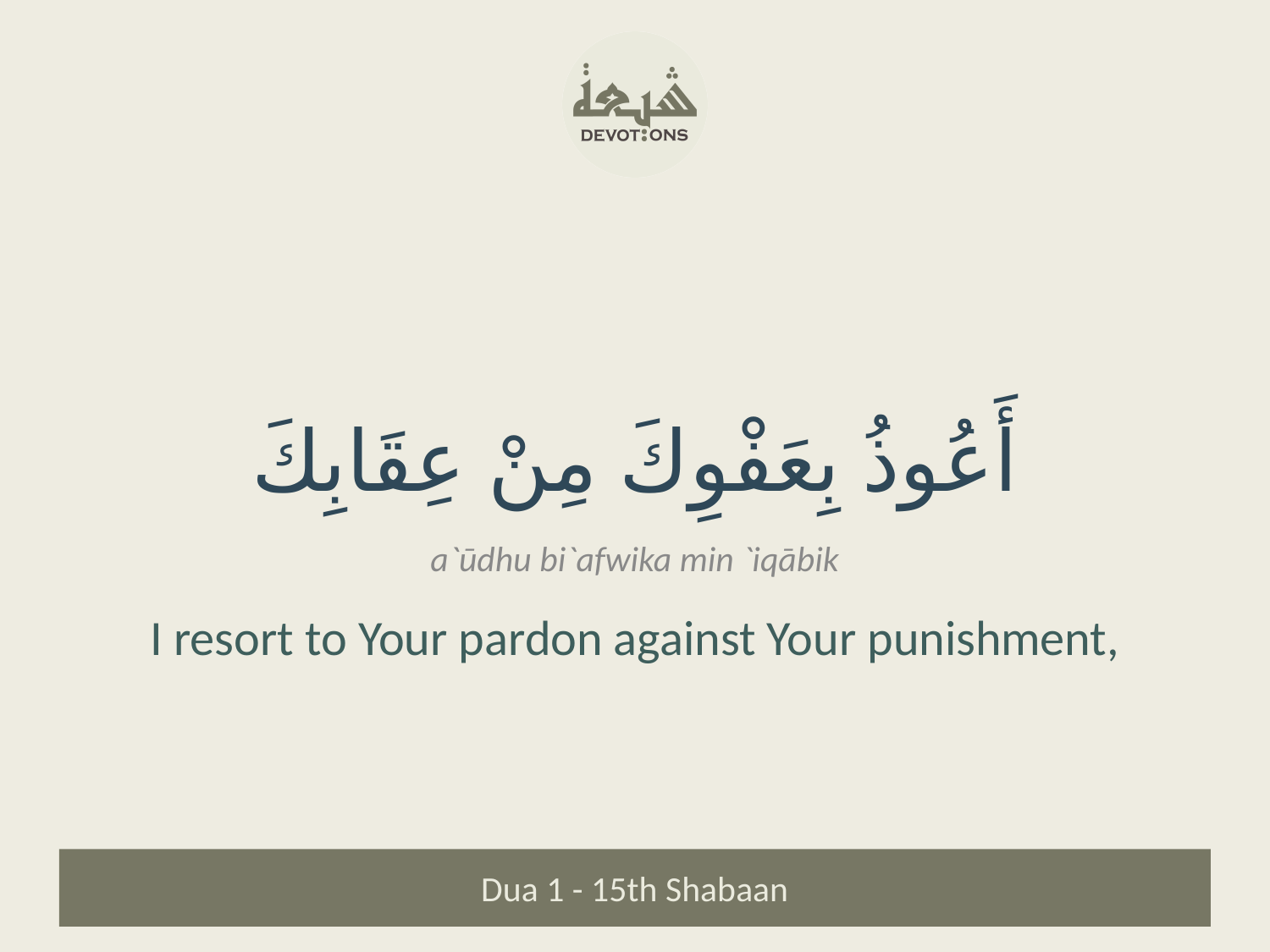

أَعُوذُ بِعَفْوِكَ مِنْ عِقَابِكَ
a`ūdhu bi`afwika min `iqābik
I resort to Your pardon against Your punishment,
Dua 1 - 15th Shabaan